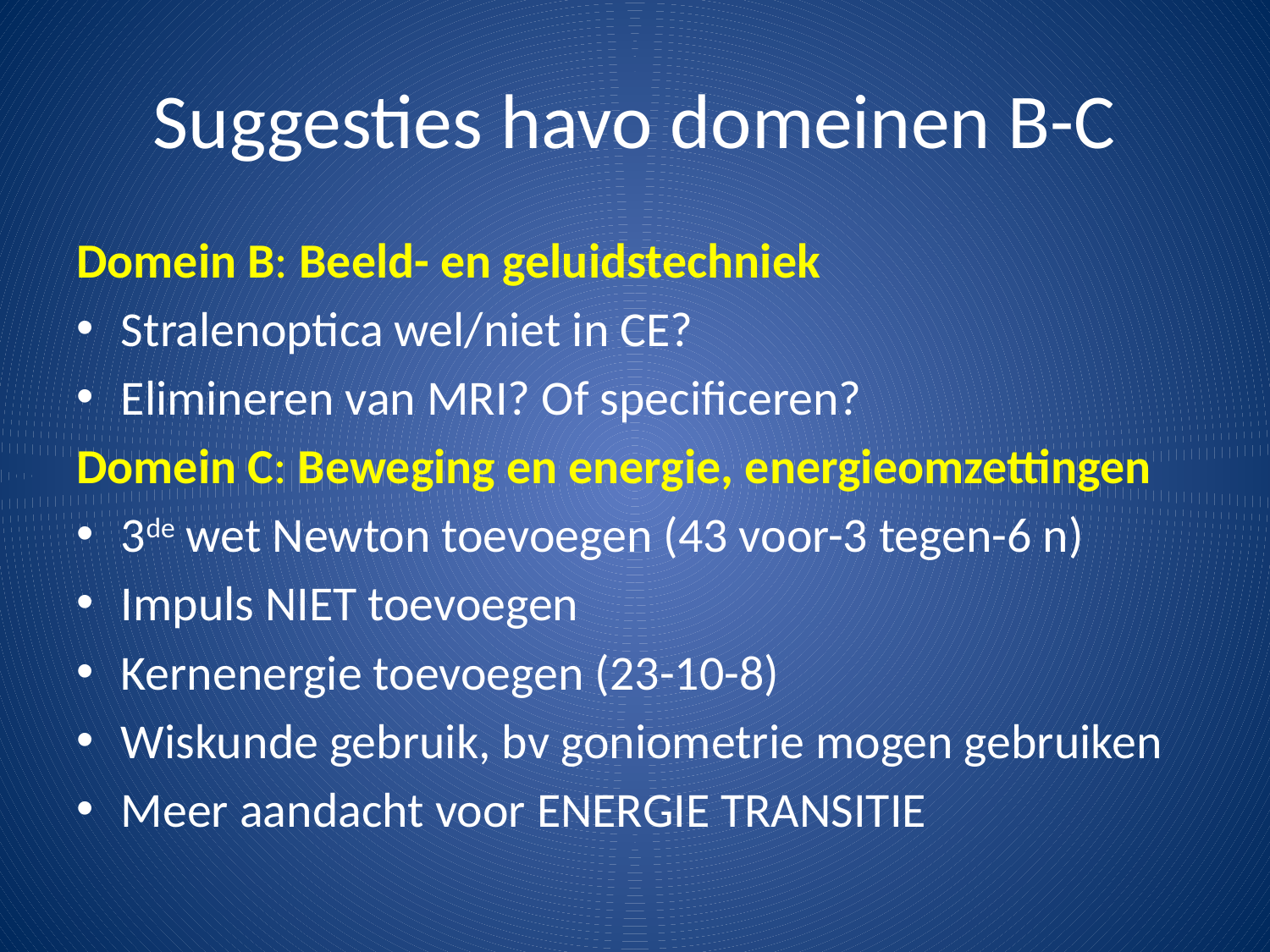

# Suggesties havo domeinen B-C
Domein B: Beeld- en geluidstechniek
Stralenoptica wel/niet in CE?
Elimineren van MRI? Of specificeren?
Domein C: Beweging en energie, energieomzettingen
3de wet Newton toevoegen (43 voor-3 tegen-6 n)
Impuls NIET toevoegen
Kernenergie toevoegen (23-10-8)
Wiskunde gebruik, bv goniometrie mogen gebruiken
Meer aandacht voor ENERGIE TRANSITIE